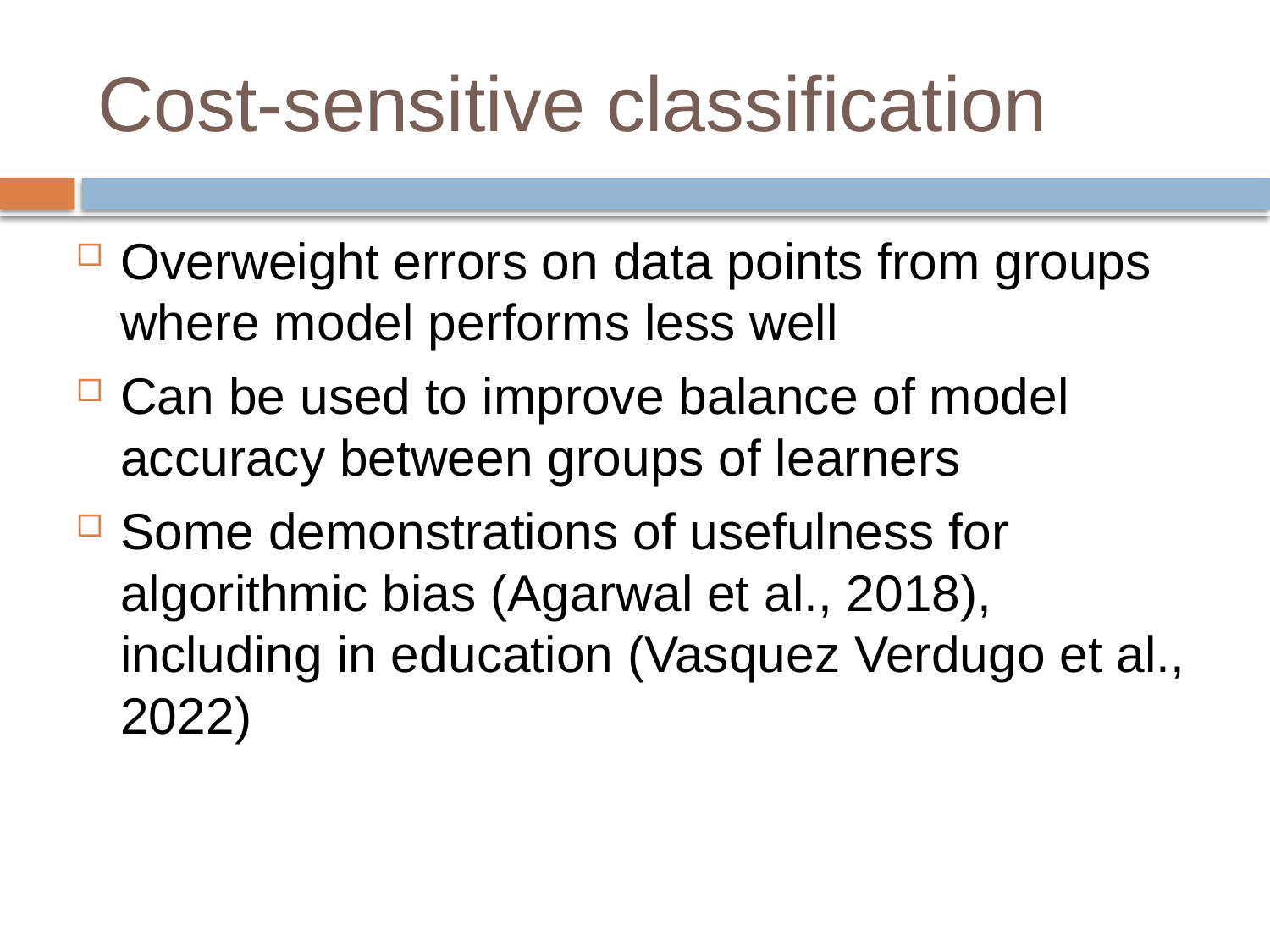

# Cost-sensitive classification
Overweight errors on data points from groups where model performs less well
Can be used to improve balance of model accuracy between groups of learners
Some demonstrations of usefulness for algorithmic bias (Agarwal et al., 2018), including in education (Vasquez Verdugo et al., 2022)